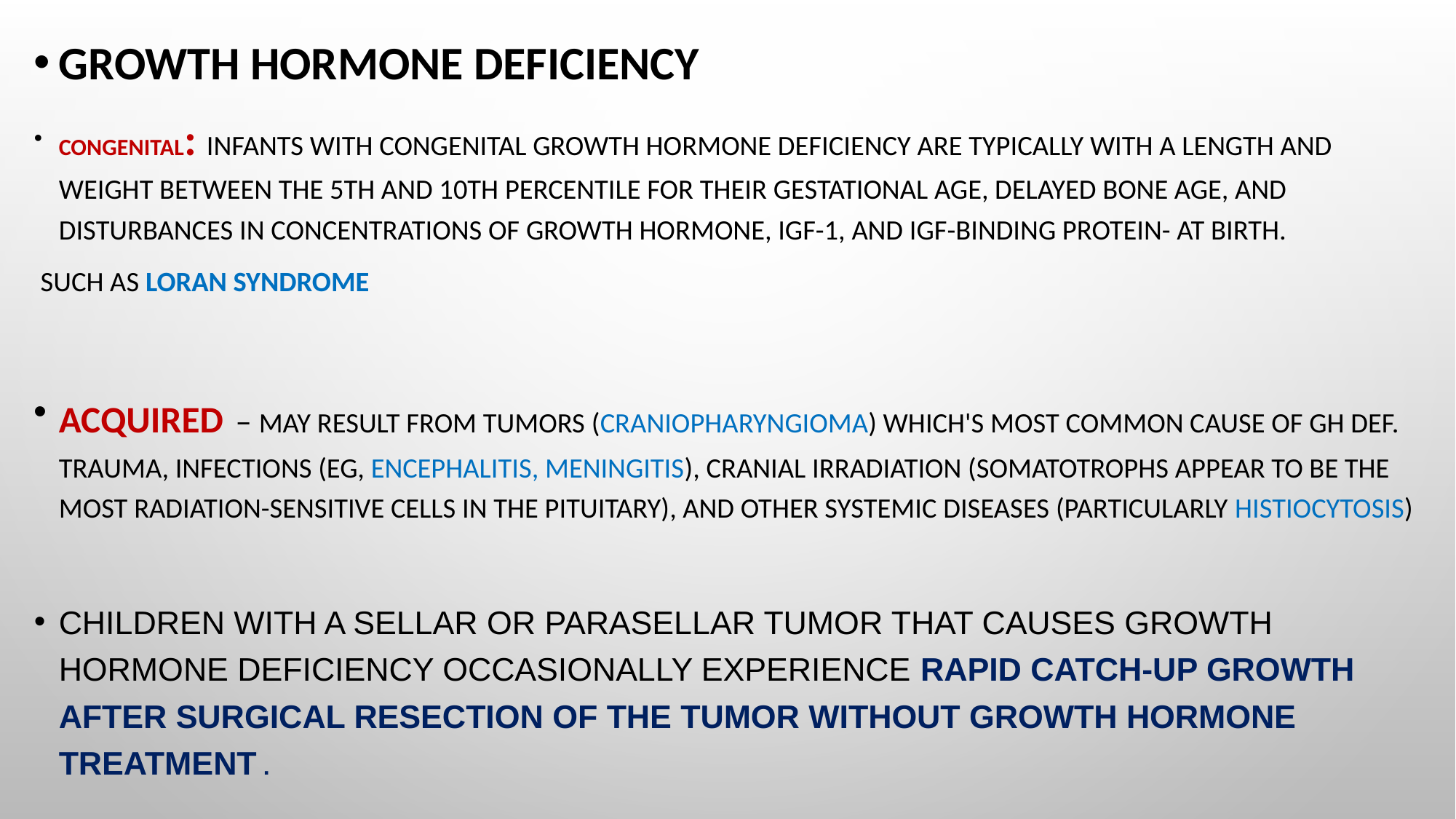

Growth hormone deficiency
Congenital: Infants with congenital growth hormone deficiency are typically with a length and weight between the 5th and 10th percentile for their gestational age, delayed bone age, and disturbances in concentrations of growth hormone, IGF-1, and IGF-binding protein- at birth.
 such as Loran syndrome

Acquired – may result from tumors (craniopharyngioma) which's most common cause of GH def.   trauma, infections (eg, encephalitis, meningitis), cranial irradiation (somatotrophs appear to be the most radiation-sensitive cells in the pituitary), and other systemic diseases (particularly histiocytosis)

Children with a sellar or parasellar tumor that causes growth hormone deficiency occasionally experience rapid catch-up growth after surgical resection of the tumor without growth hormone treatment .